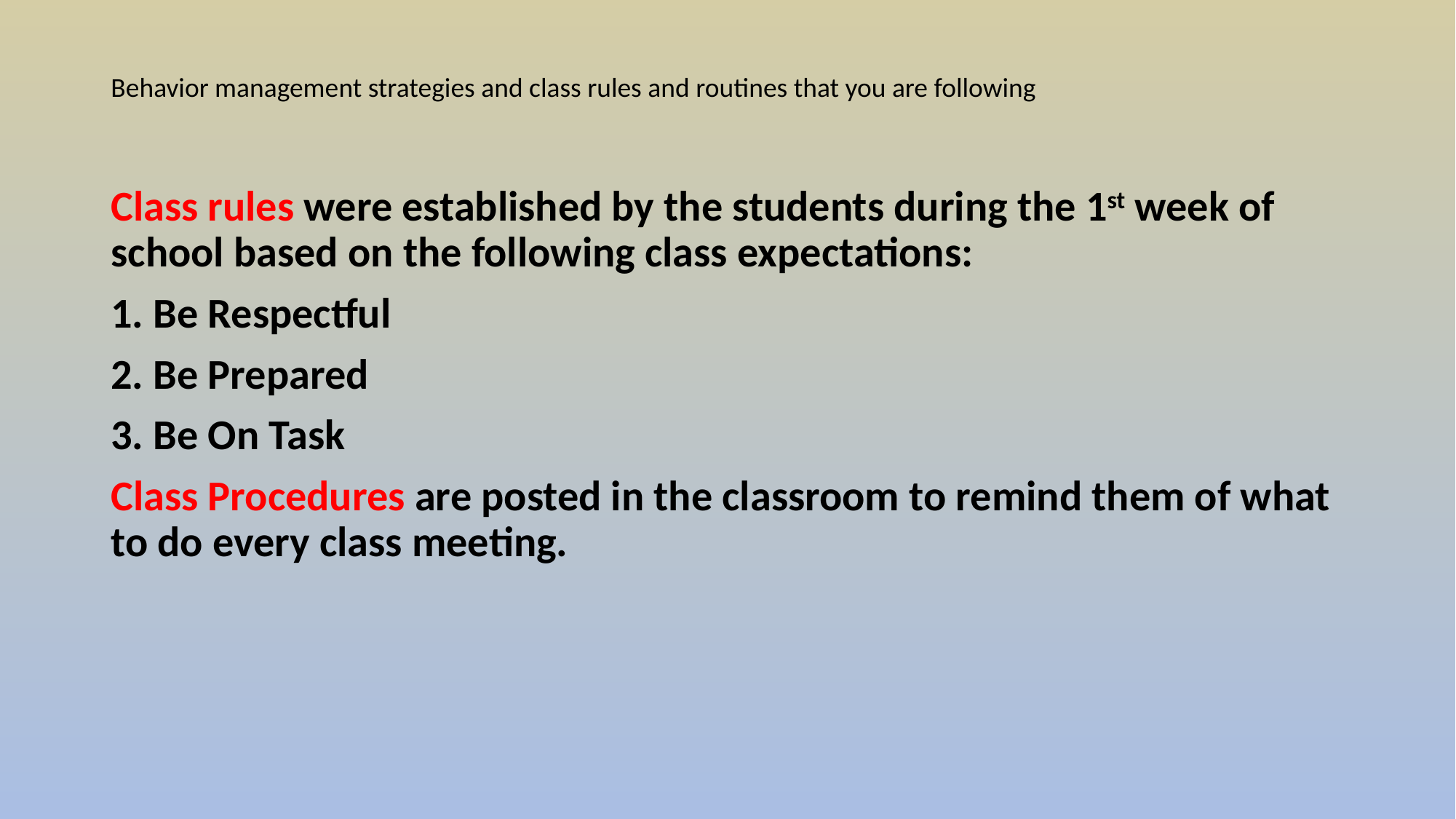

# Behavior management strategies and class rules and routines that you are following
Class rules were established by the students during the 1st week of school based on the following class expectations:
1. Be Respectful
2. Be Prepared
3. Be On Task
Class Procedures are posted in the classroom to remind them of what to do every class meeting.